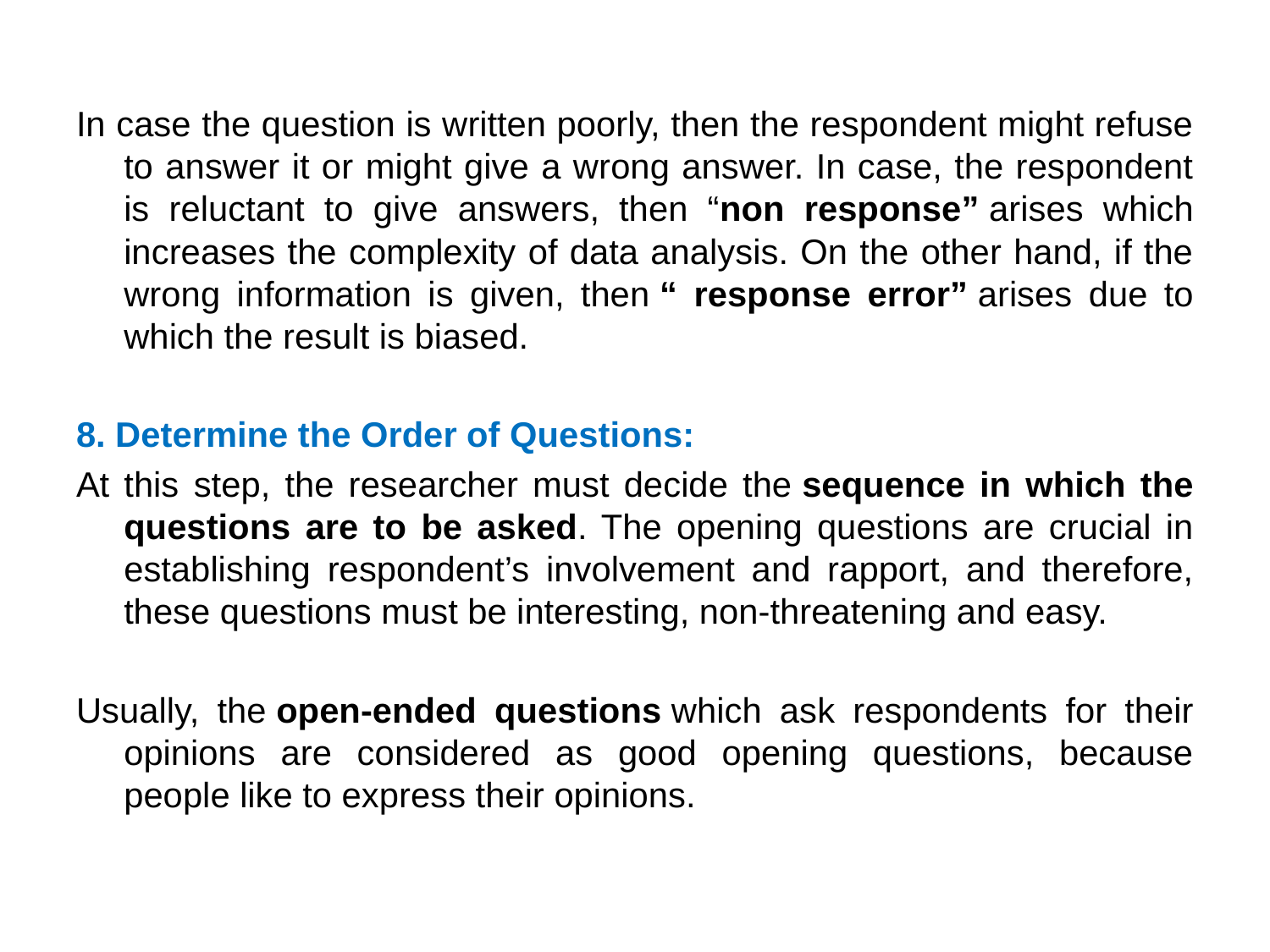

In case the question is written poorly, then the respondent might refuse to answer it or might give a wrong answer. In case, the respondent is reluctant to give answers, then “non response” arises which increases the complexity of data analysis. On the other hand, if the wrong information is given, then “ response error” arises due to which the result is biased.

8. Determine the Order of Questions:
At this step, the researcher must decide the sequence in which the questions are to be asked. The opening questions are crucial in establishing respondent’s involvement and rapport, and therefore, these questions must be interesting, non-threatening and easy.

Usually, the open-ended questions which ask respondents for their opinions are considered as good opening questions, because people like to express their opinions.